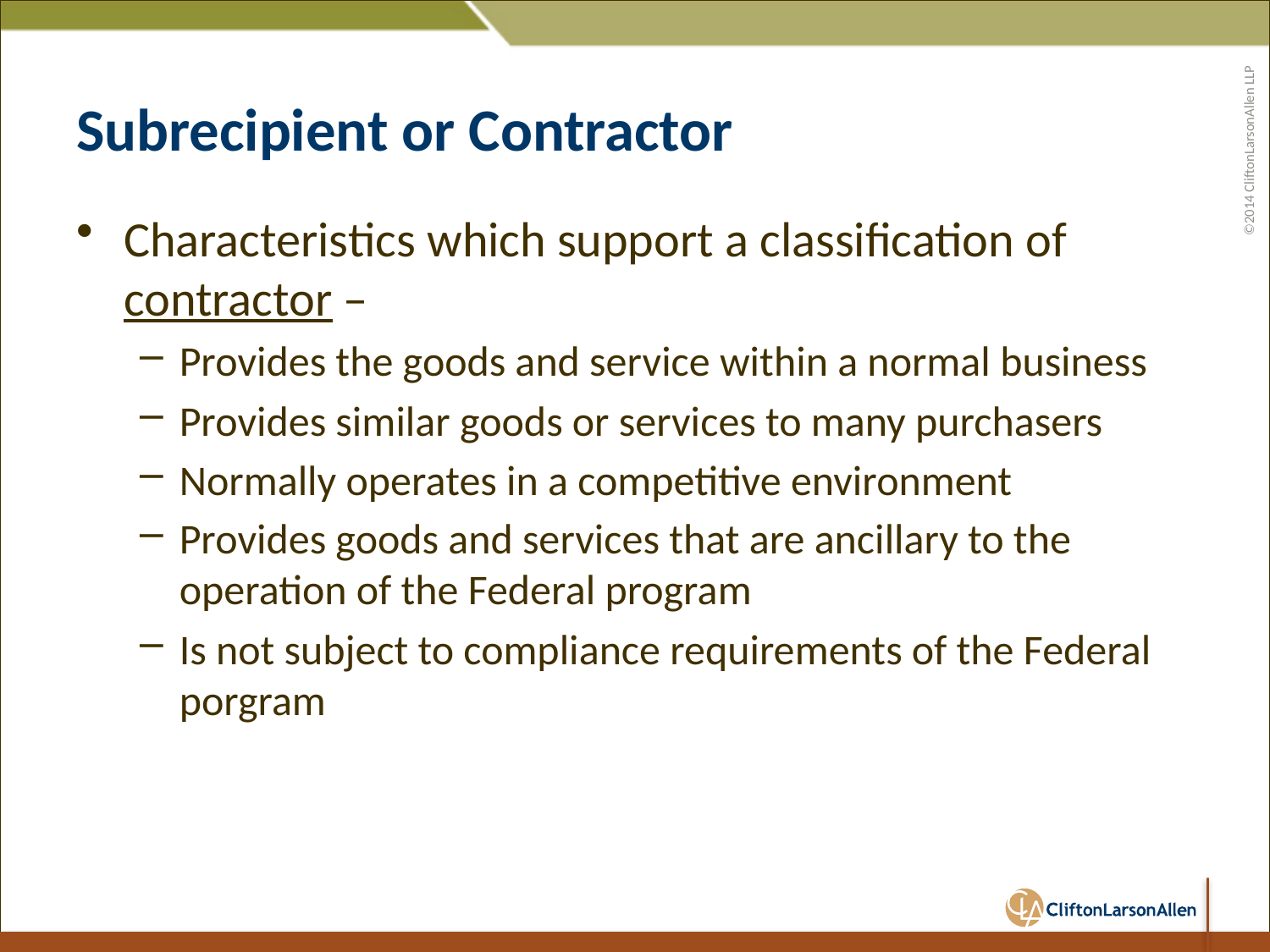

# Subrecipient or Contractor
Characteristics which support a classification of contractor –
Provides the goods and service within a normal business
Provides similar goods or services to many purchasers
Normally operates in a competitive environment
Provides goods and services that are ancillary to the operation of the Federal program
Is not subject to compliance requirements of the Federal porgram